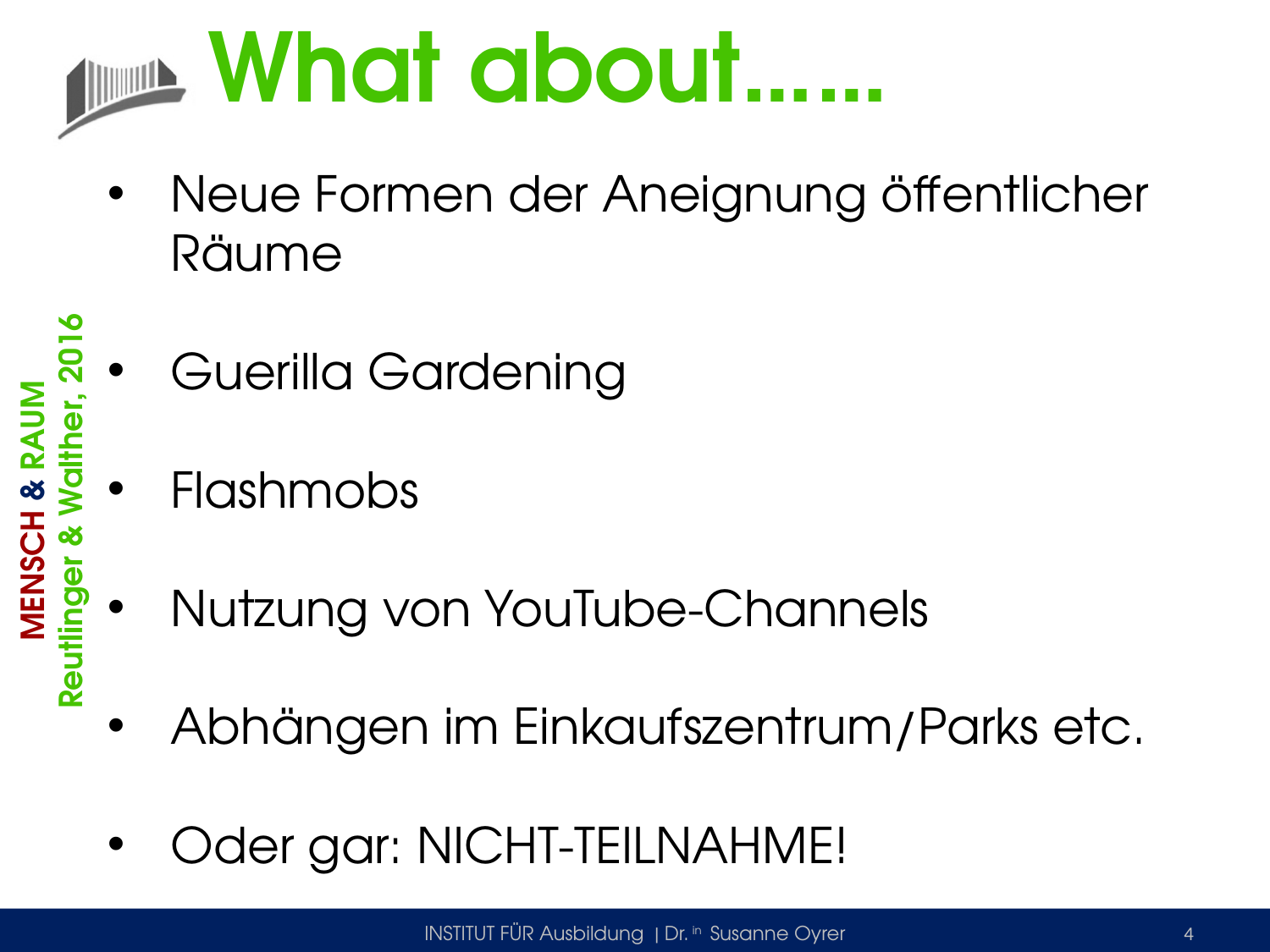

What about……

Neue Formen der Aneignung öffentlicher Räume

Guerilla Gardening

Flashmobs

Nutzung von YouTube-Channels

Abhängen im Einkaufszentrum/Parks etc.

Oder gar: NICHT-TEILNAHME!

MENSCH & RAUM
Reutlinger & Walther, 2016

13.10.2020
INSTITUT FÜR Ausbildung  | Dr. in  Susanne Oyrer
4